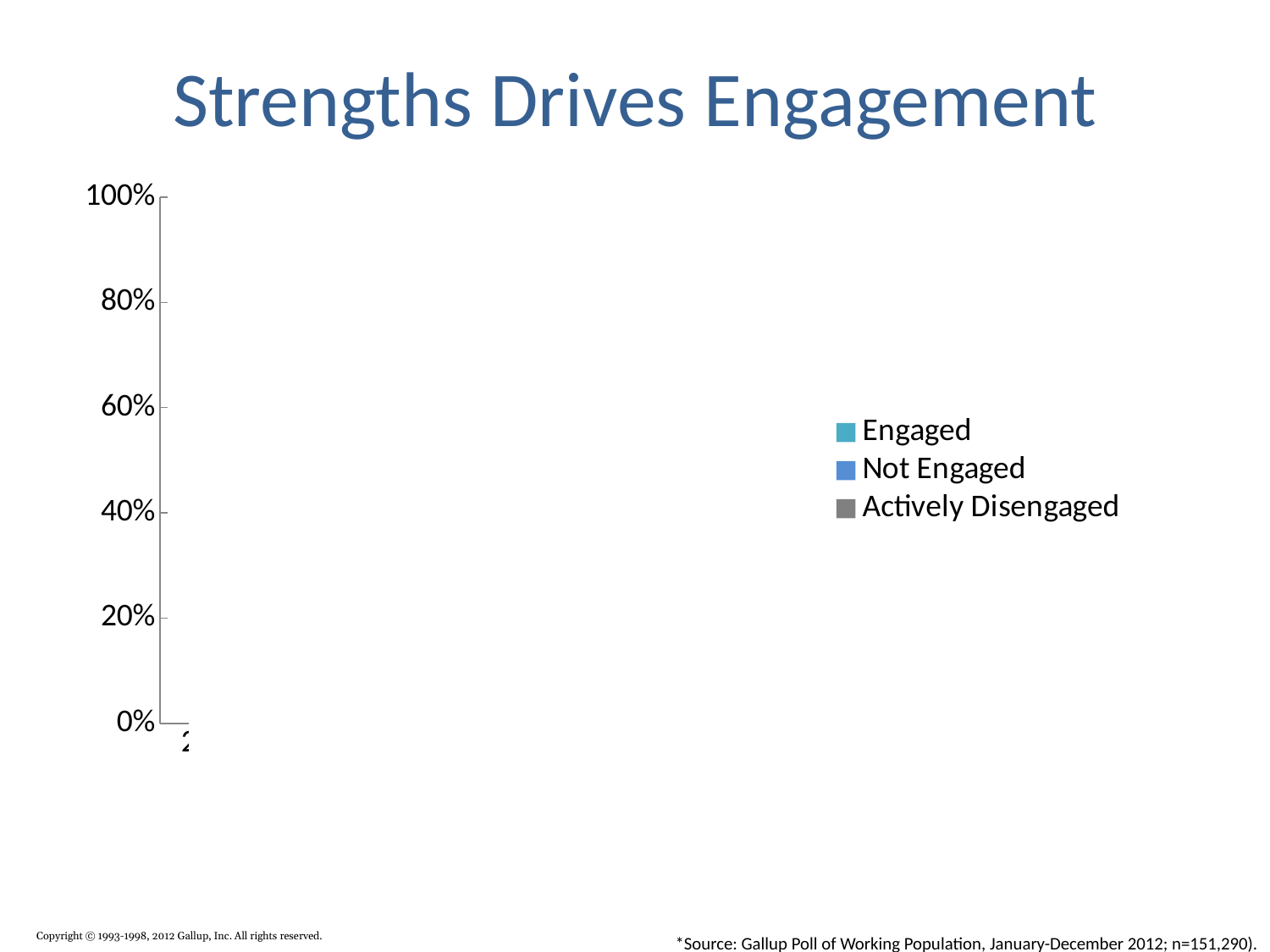

# Strengths Drives Engagement

### Chart

| Category | Actively Disengaged | Not Engaged | Engaged |
|---|---|---|---|
| 2012 Poll | 0.18 | 0.52 | 0.3 |
| Ignored | 0.4 | 0.57 | 0.02 |
| Weakness | 0.22 | 0.33 | 0.45 |
| Strengths | 0.01 | 0.38 | 0.61 |
Copyright © 1993-1998, 2012 Gallup, Inc. All rights reserved.
*Source: Gallup Poll of Working Population, January-December 2012; n=151,290).